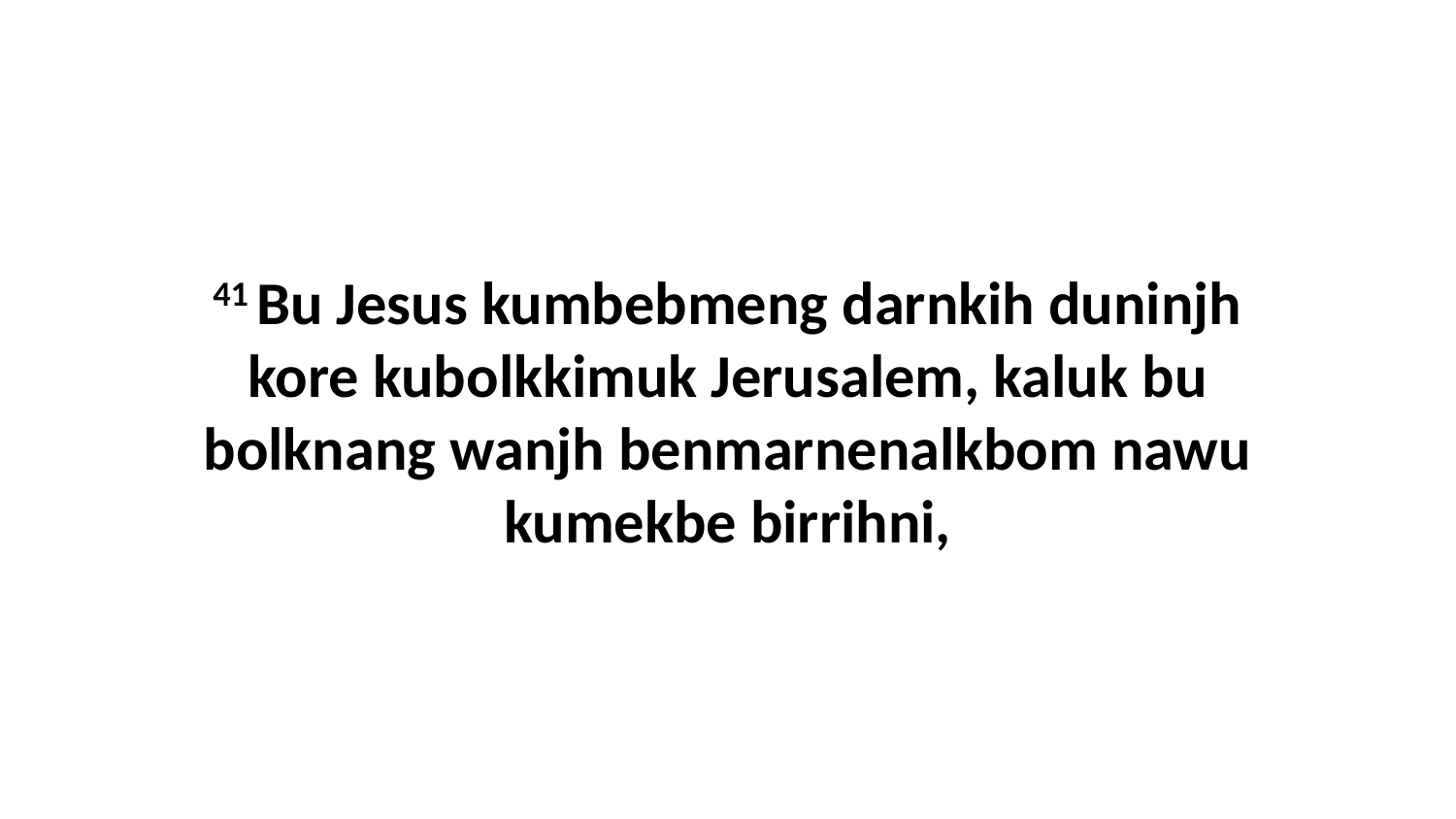

41 Bu Jesus kumbebmeng darnkih duninjh kore kubolkkimuk Jerusalem, kaluk bu bolknang wanjh benmarnenalkbom nawu kumekbe birrihni,